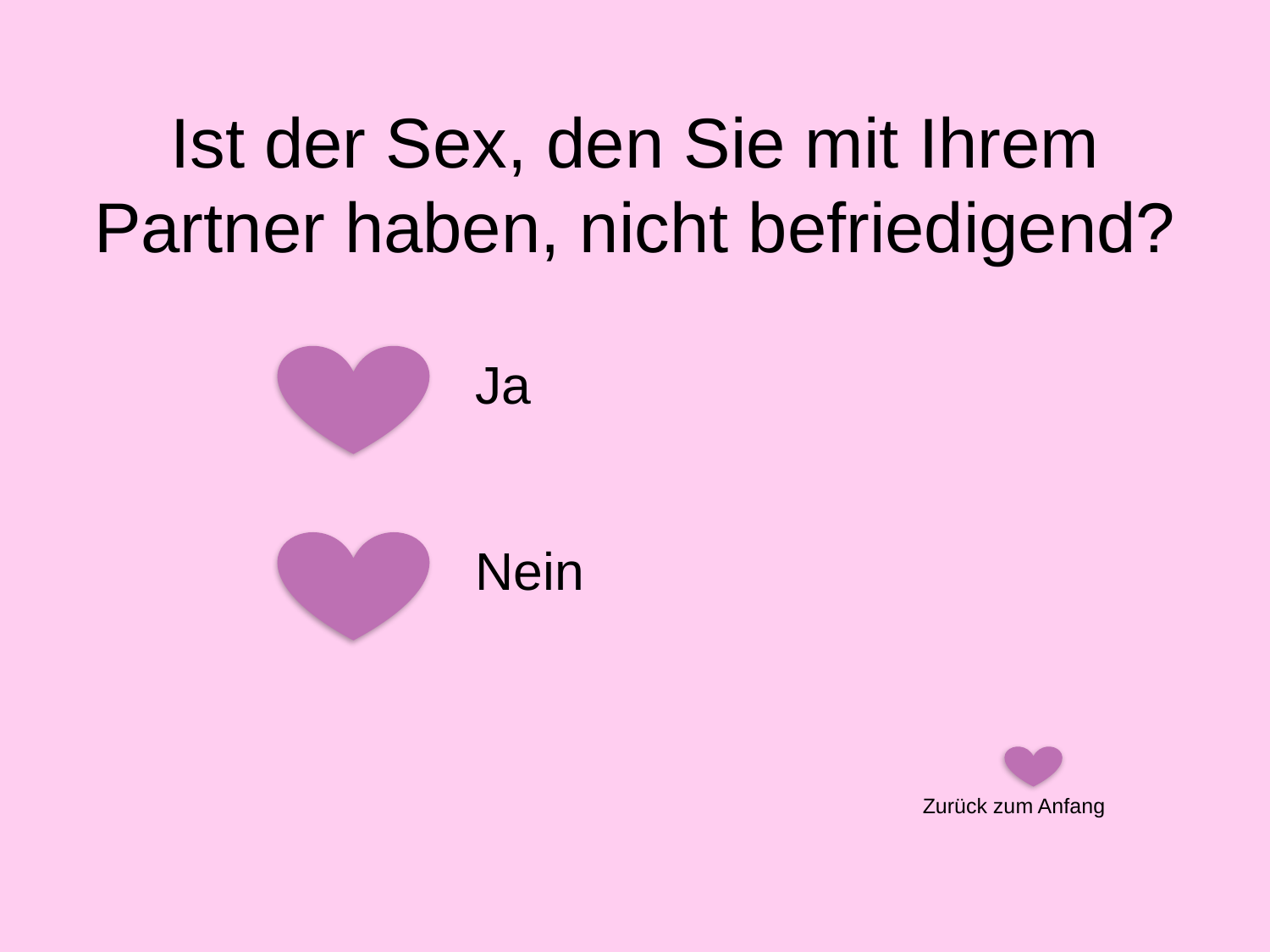

# Ist der Sex, den Sie mit Ihrem Partner haben, nicht befriedigend?

Ja

Nein